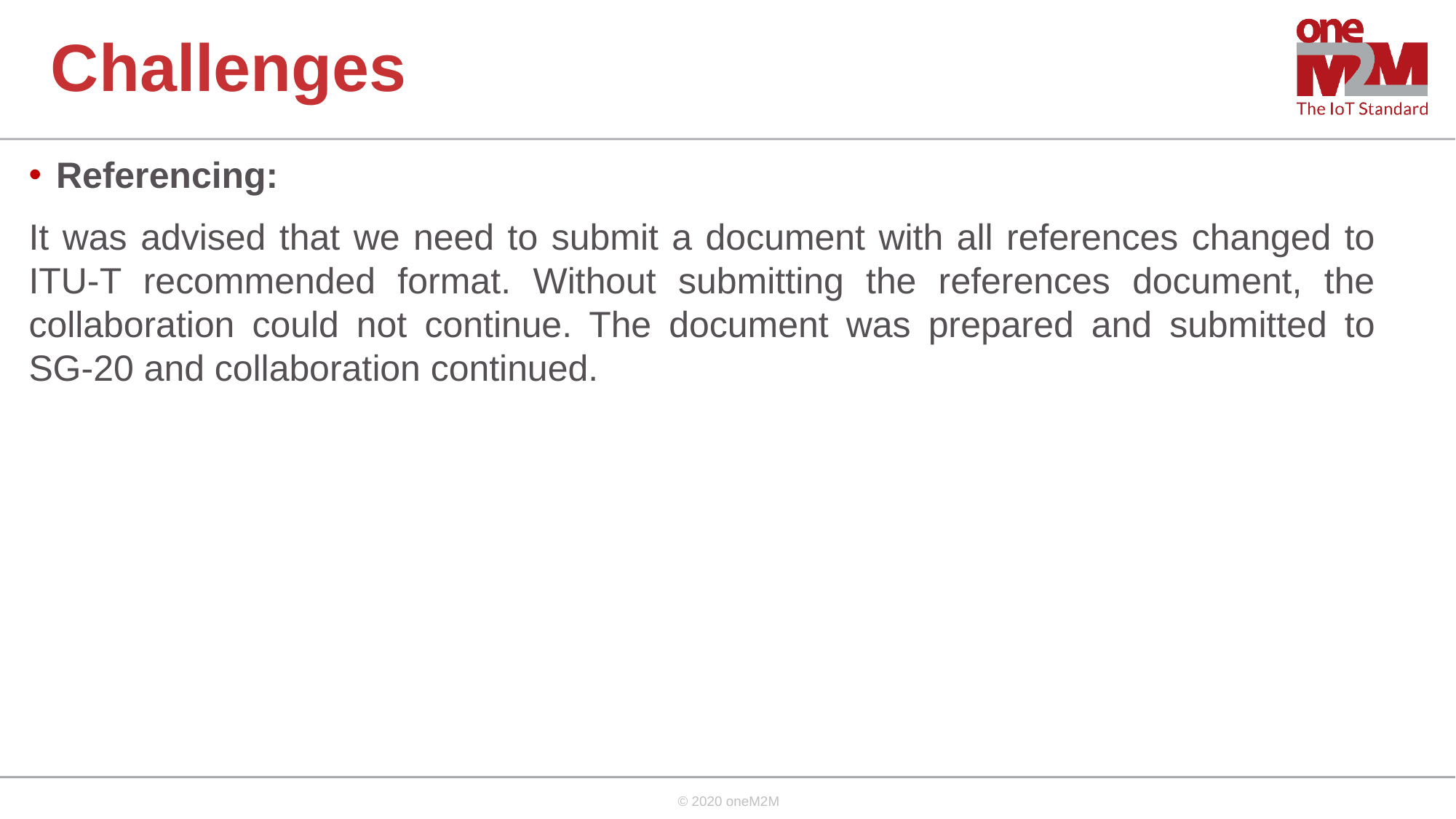

# Challenges
Referencing:
It was advised that we need to submit a document with all references changed to ITU-T recommended format. Without submitting the references document, the collaboration could not continue. The document was prepared and submitted to SG-20 and collaboration continued.